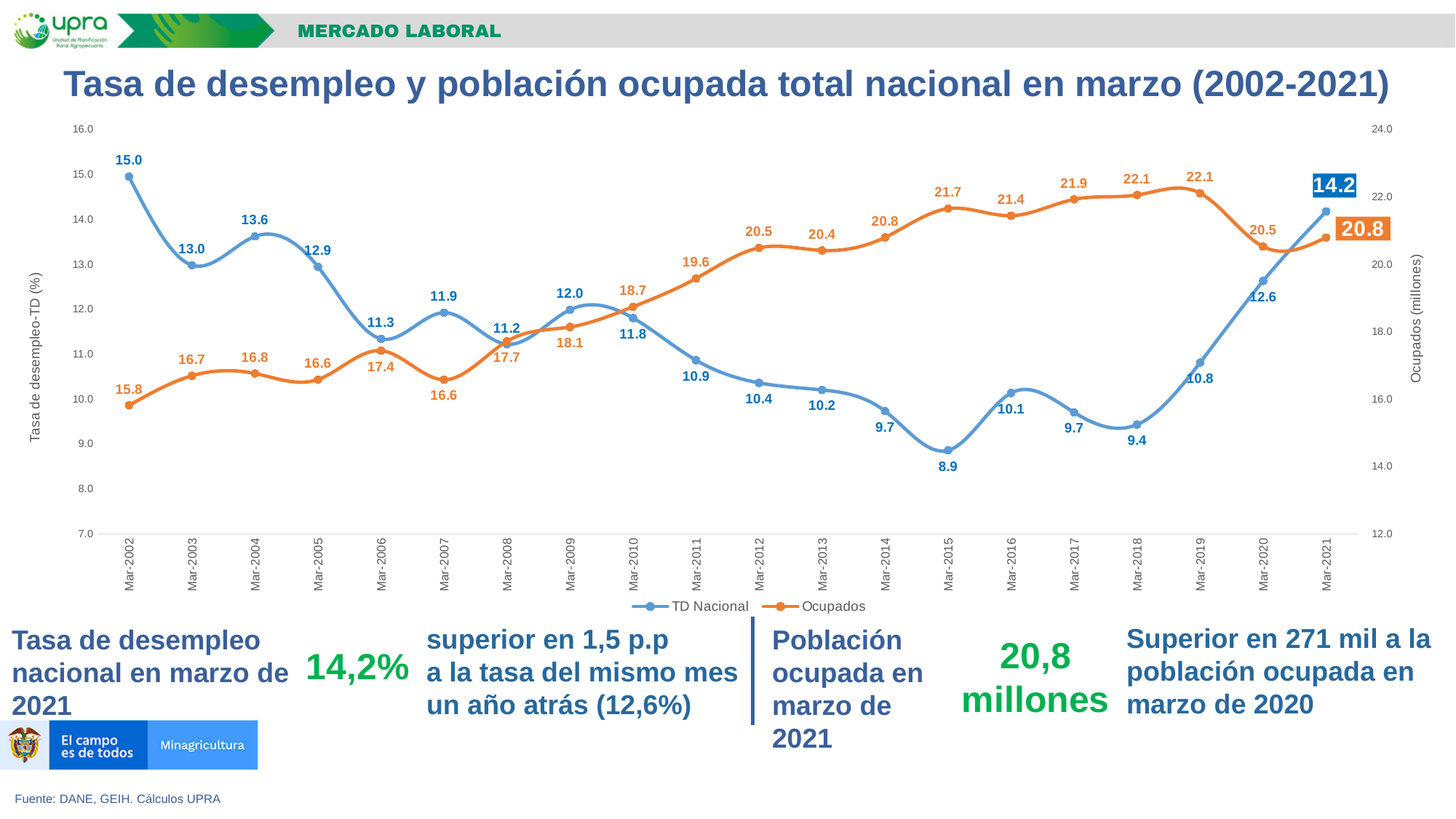

MERCADO LABORAL
Tasa de desempleo y población ocupada total nacional en marzo (2002-2021)

### Chart

| Category | TD Nacional | Ocupados |
|---|---|---|
| Mar-2002 | 14.953915931988249 | 15.817489 |
| Mar-2003 | 12.983521818463256 | 16.696017 |
| Mar-2004 | 13.62383777432653 | 16.763438999999998 |
| Mar-2005 | 12.948363767984874 | 16.585002 |
| Mar-2006 | 11.344098929033656 | 17.440927 |
| Mar-2007 | 11.927440361868486 | 16.578066 |
| Mar-2008 | 11.224503239897164 | 17.721275000000002 |
| Mar-2009 | 11.991862081241923 | 18.144695 |
| Mar-2010 | 11.807046730414196 | 18.74513 |
| Mar-2011 | 10.868088590378612 | 19.584789 |
| Mar-2012 | 10.363710853084338 | 20.494009 |
| Mar-2013 | 10.206195061497521 | 20.416431 |
| Mar-2014 | 9.734351272491924 | 20.803366999999998 |
| Mar-2015 | 8.860610447873562 | 21.657434000000002 |
| Mar-2016 | 10.137391933220567 | 21.446637 |
| Mar-2017 | 9.704610359858439 | 21.93237 |
| Mar-2018 | 9.435967173376351 | 22.062266 |
| Mar-2019 | 10.816567590117932 | 22.114055 |
| Mar-2020 | 12.634105668164256 | 20.530606 |
| Mar-2021 | 14.180513460395886 | 20.801273000000002 |
Superior en 271 mil a la población ocupada en marzo de 2020
superior en 1,5 p.p
a la tasa del mismo mes un año atrás (12,6%)
Tasa de desempleo nacional en marzo de 2021
Población ocupada en marzo de 2021
20,8 millones
14,2%
Fuente: DANE, GEIH. Cálculos UPRA